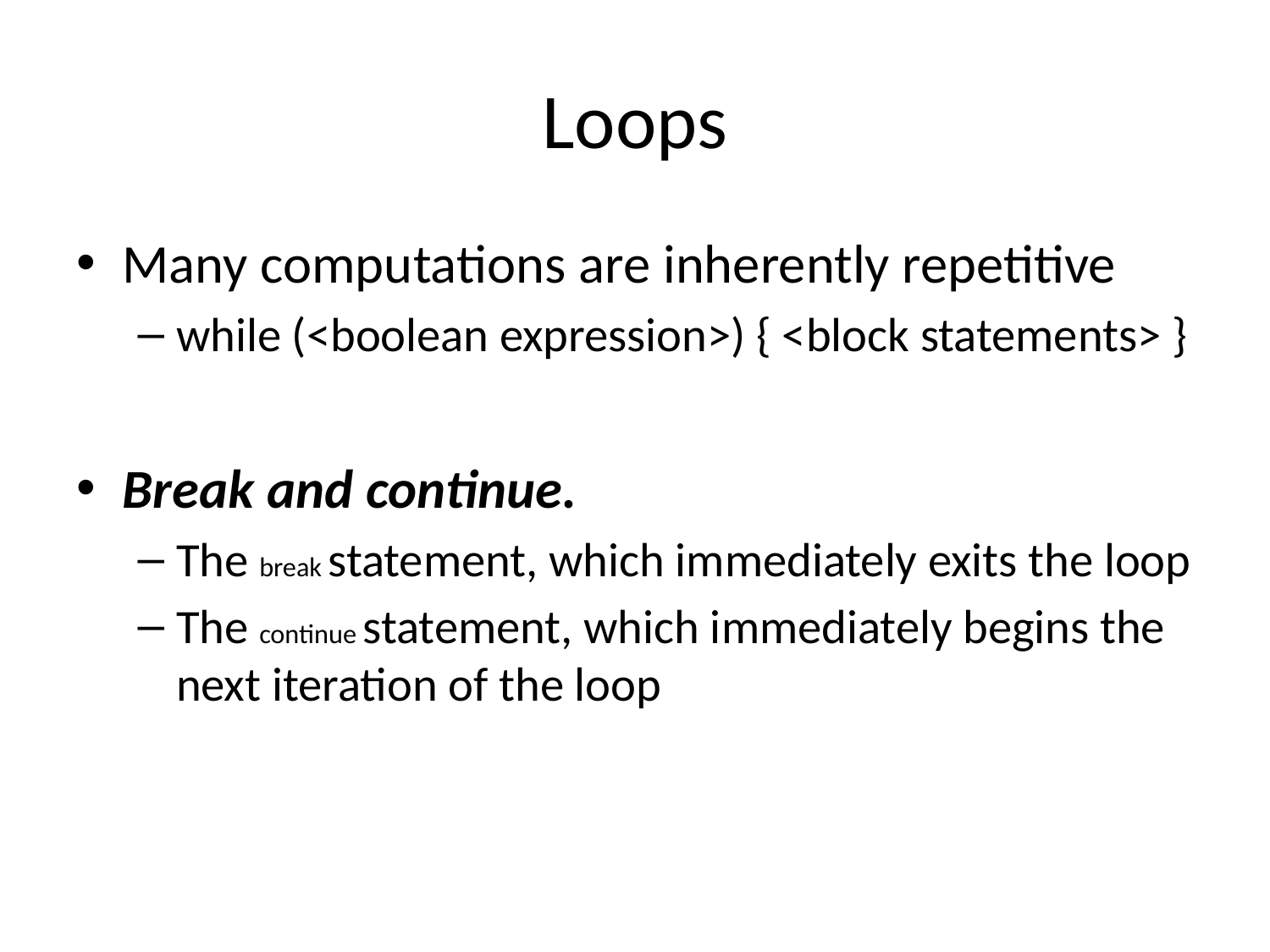

# Loops
Many computations are inherently repetitive
while (<boolean expression>) { <block statements> }

Break and continue.
The break statement, which immediately exits the loop
The continue statement, which immediately begins the next iteration of the loop